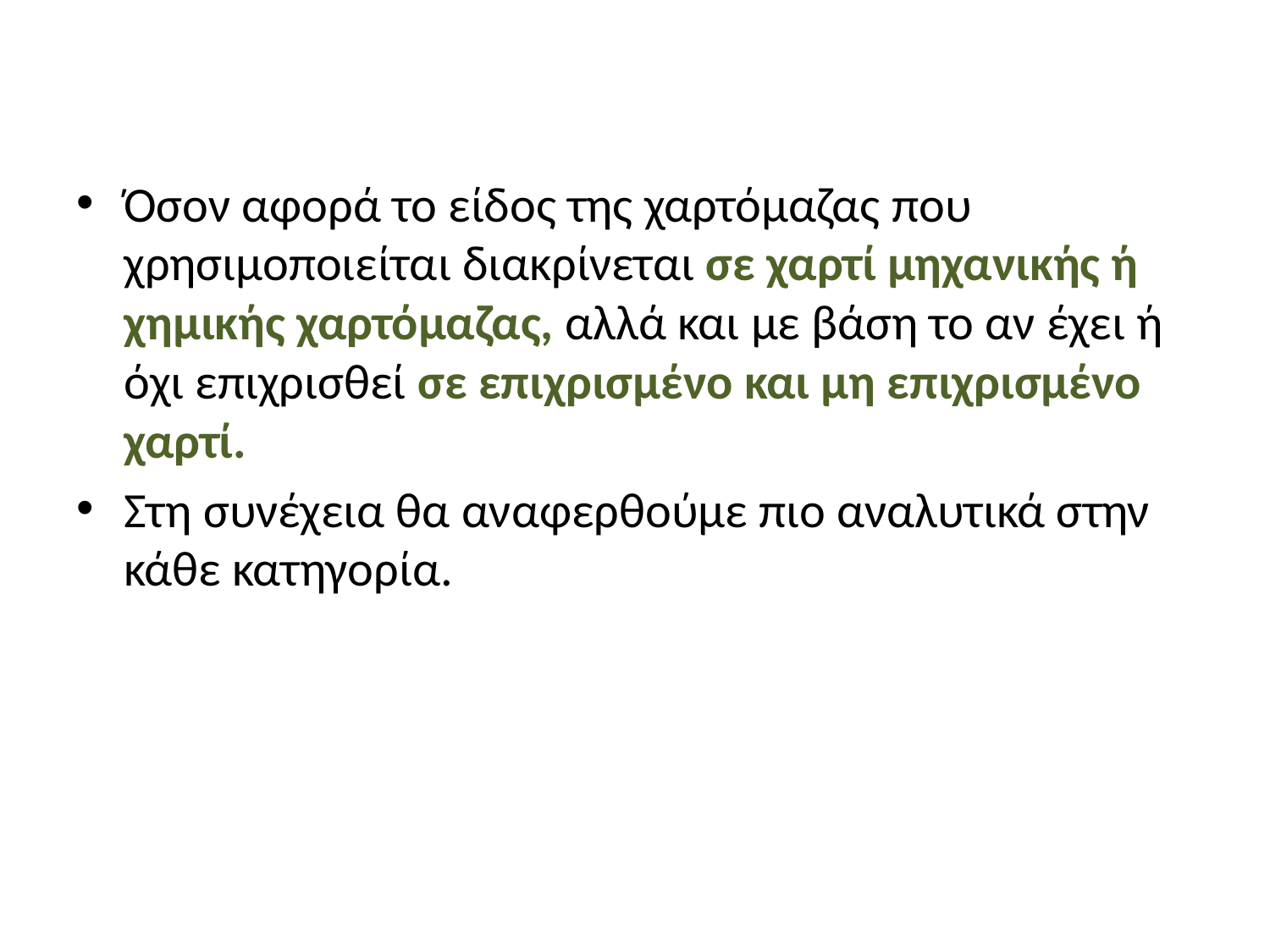

#
Όσον αφορά το είδος της χαρτόμαζας που χρησιμοποιείται διακρίνεται σε χαρτί μηχανικής ή χημικής χαρτόμαζας, αλλά και με βάση το αν έχει ή όχι επιχρισθεί σε επιχρισμένο και μη επιχρισμένο χαρτί.
Στη συνέχεια θα αναφερθούμε πιο αναλυτικά στην κάθε κατηγορία.